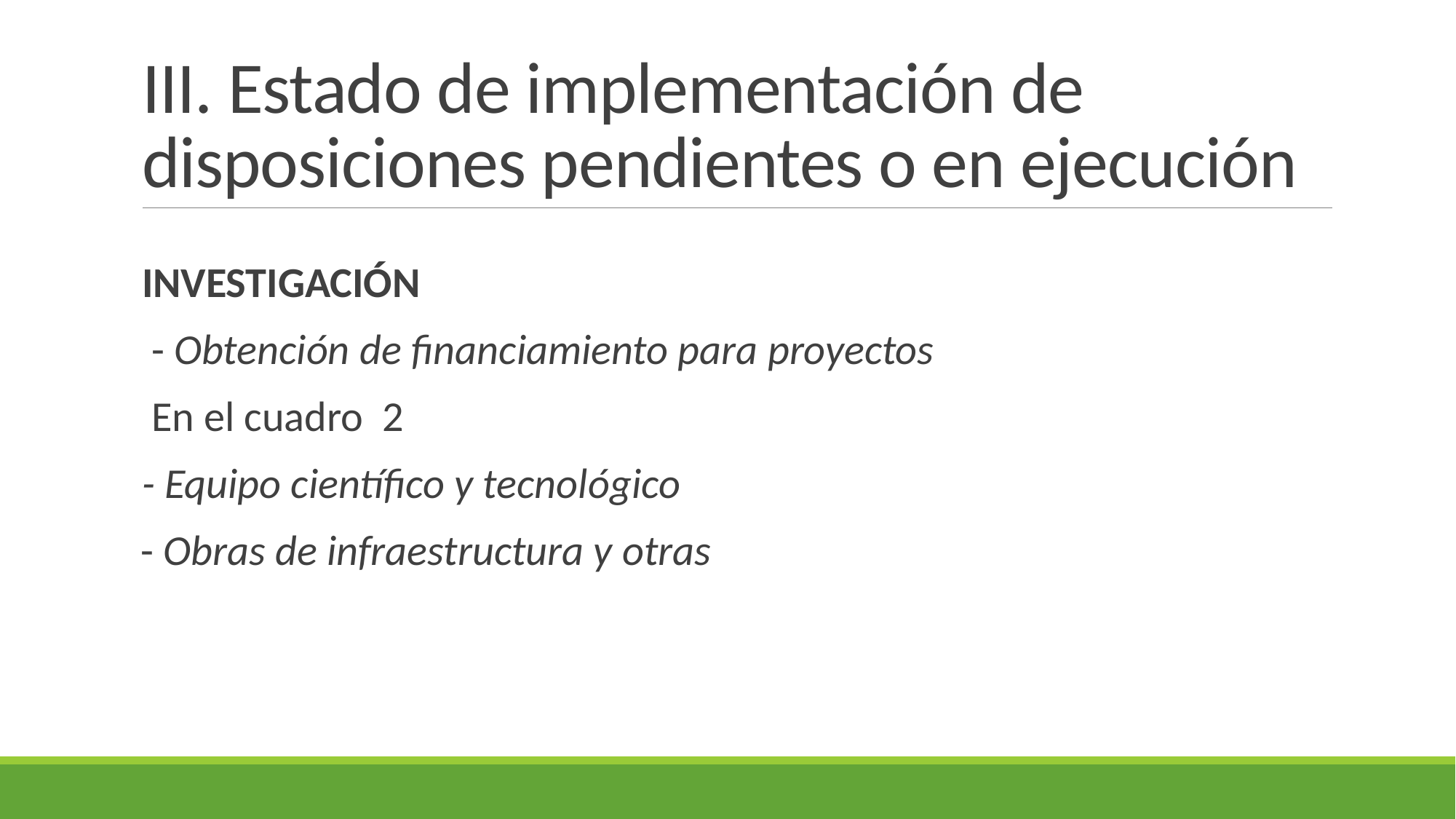

# III. Estado de implementación de disposiciones pendientes o en ejecución
INVESTIGACIÓN
 - Obtención de financiamiento para proyectos
 En el cuadro  2
- Equipo científico y tecnológico
 - Obras de infraestructura y otras